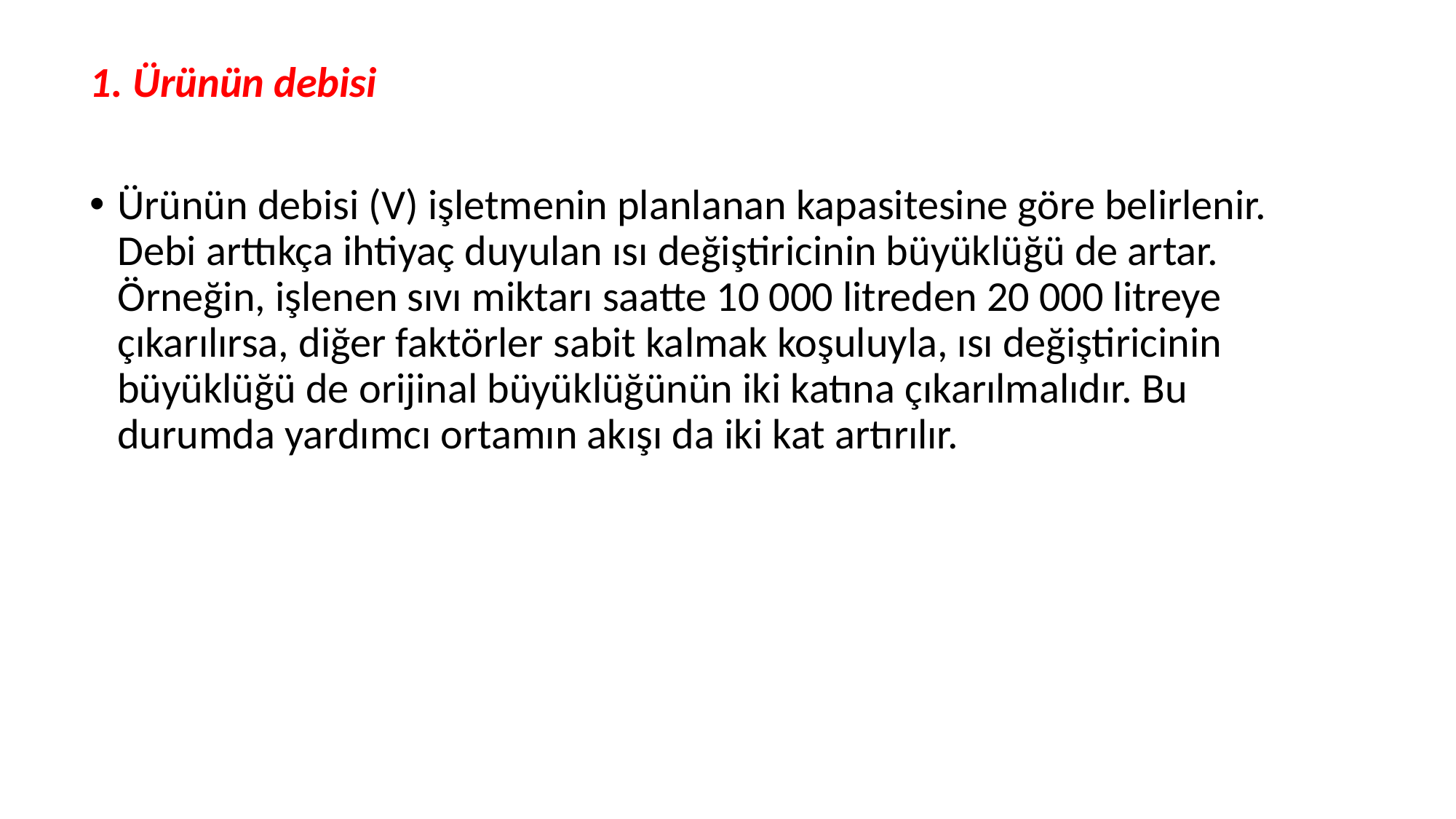

1. Ürünün debisi

Ürünün debisi (V) işletmenin planlanan kapasitesine göre belirlenir. Debi arttıkça ihtiyaç duyulan ısı değiştiricinin büyüklüğü de artar. Örneğin, işlenen sıvı miktarı saatte 10 000 litreden 20 000 litreye çıkarılırsa, diğer faktörler sabit kalmak koşuluyla, ısı değiştiricinin büyüklüğü de orijinal büyüklüğünün iki katına çıkarılmalıdır. Bu durumda yardımcı ortamın akışı da iki kat artırılır.